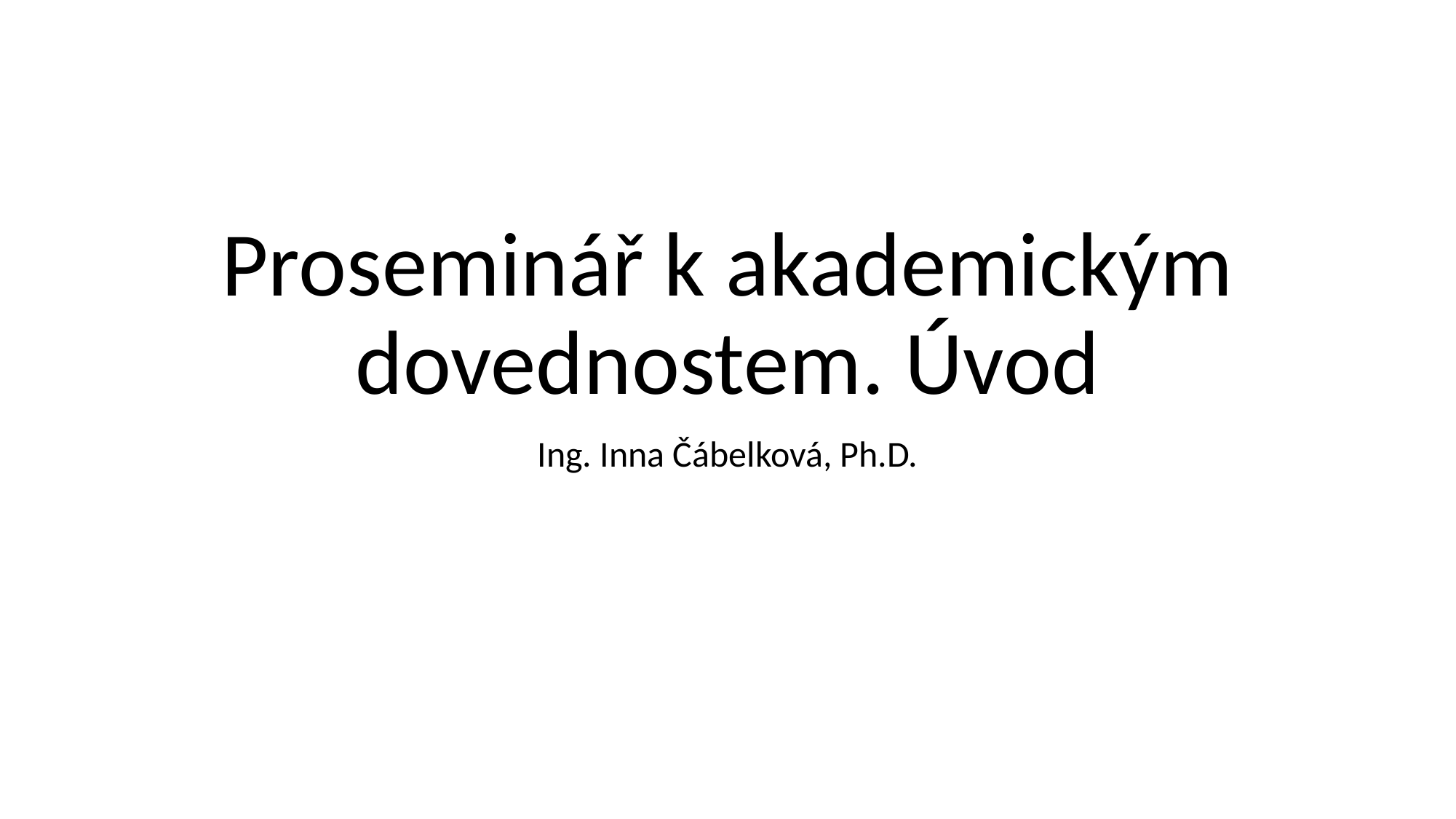

# Proseminář k akademickým dovednostem. Úvod
Ing. Inna Čábelková, Ph.D.